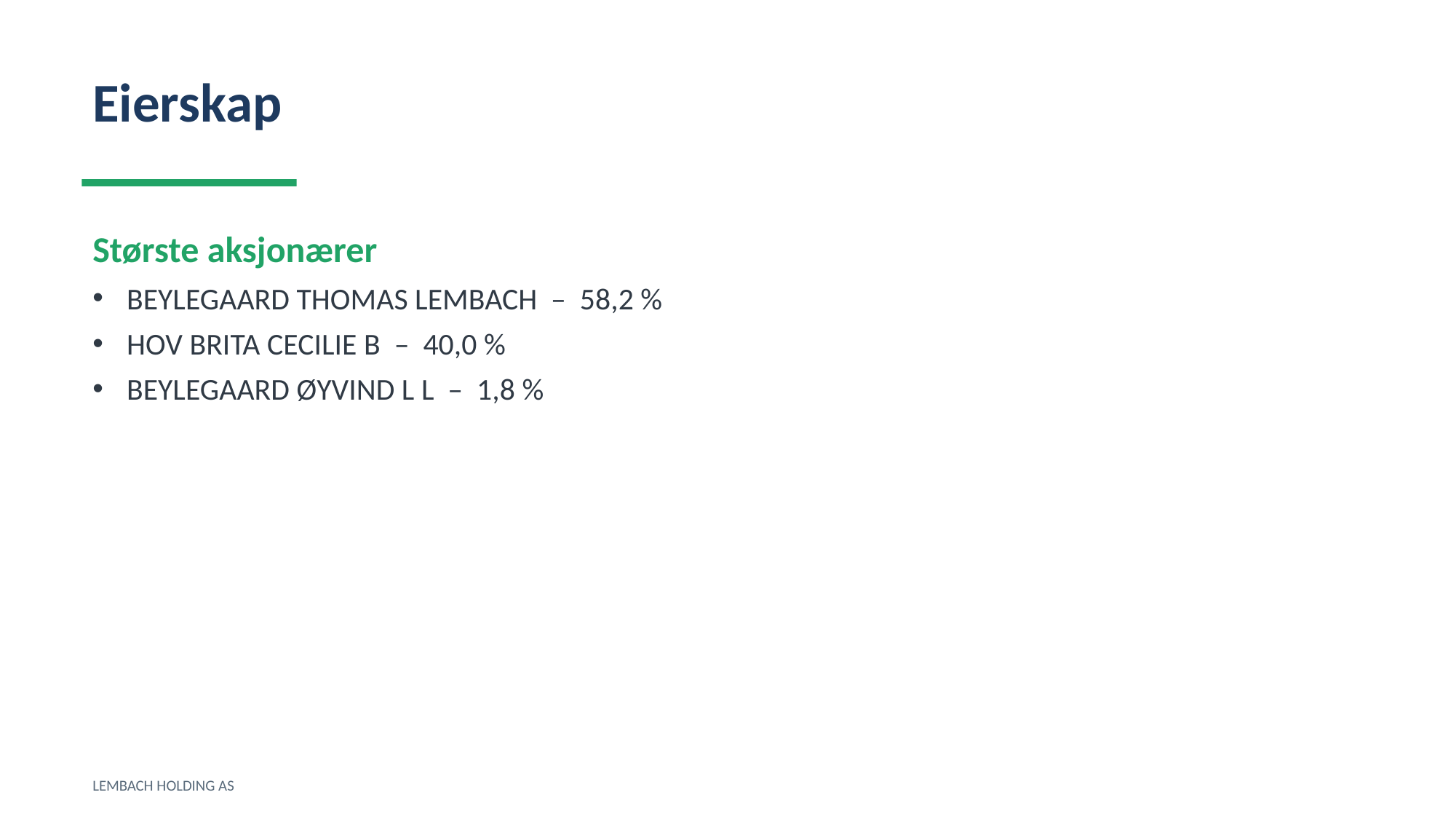

Eierskap

Største aksjonærer
BEYLEGAARD THOMAS LEMBACH  –  58,2 %
HOV BRITA CECILIE B  –  40,0 %
BEYLEGAARD ØYVIND L L  –  1,8 %
LEMBACH HOLDING AS